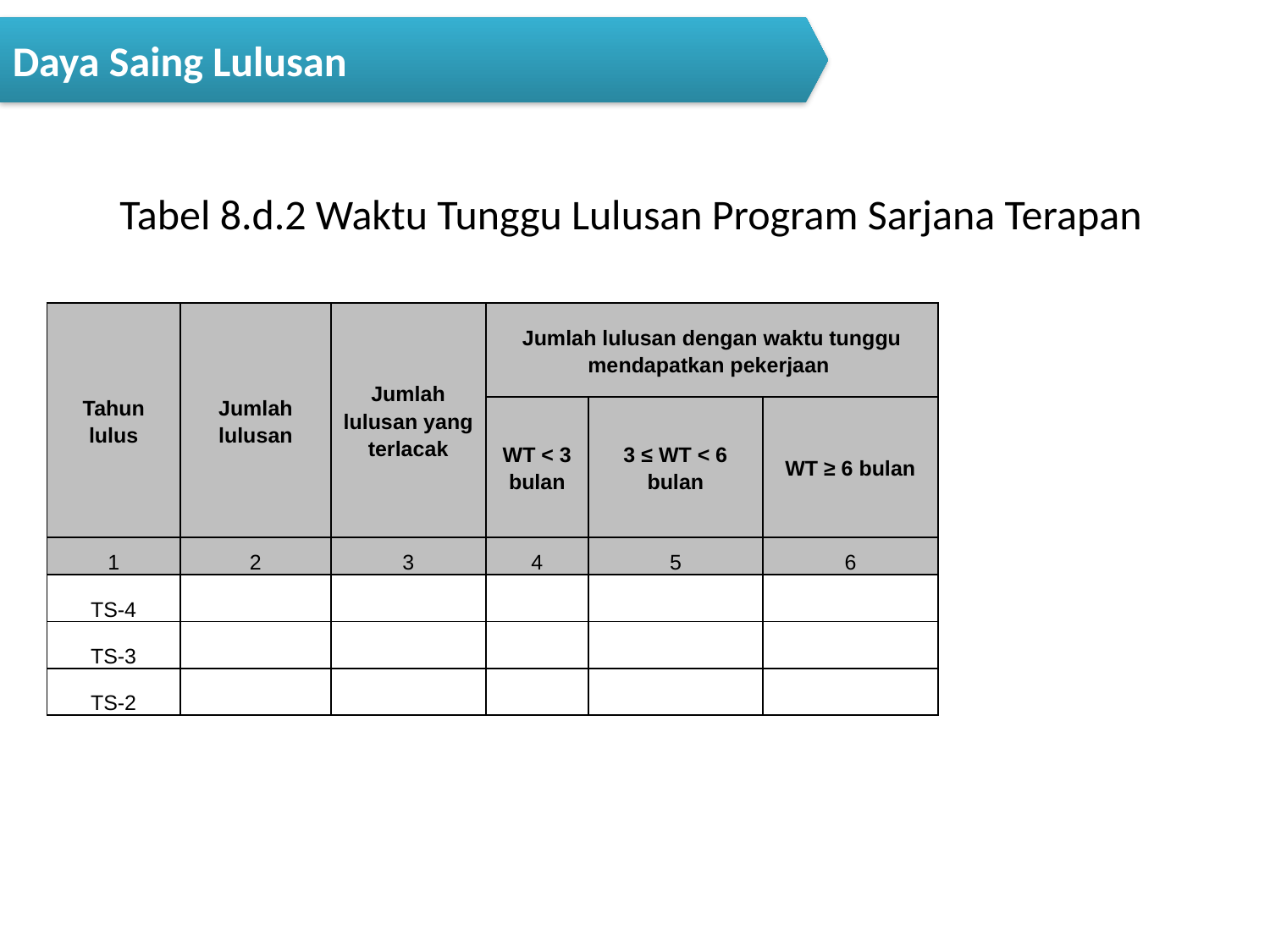

Daya Saing Lulusan
# Tabel 8.d.2 Waktu Tunggu Lulusan Program Sarjana Terapan
| Tahun lulus | Jumlah lulusan | Jumlah lulusan yang terlacak | Jumlah lulusan dengan waktu tunggu mendapatkan pekerjaan |  |  |
| --- | --- | --- | --- | --- | --- |
|  |  |  | WT < 3 bulan | 3 ≤ WT < 6 bulan | WT ≥ 6 bulan |
| 1 | 2 | 3 | 4 | 5 | 6 |
| TS-4 |  |  |  |  |  |
| TS-3 |  |  |  |  |  |
| TS-2 |  |  |  |  |  |